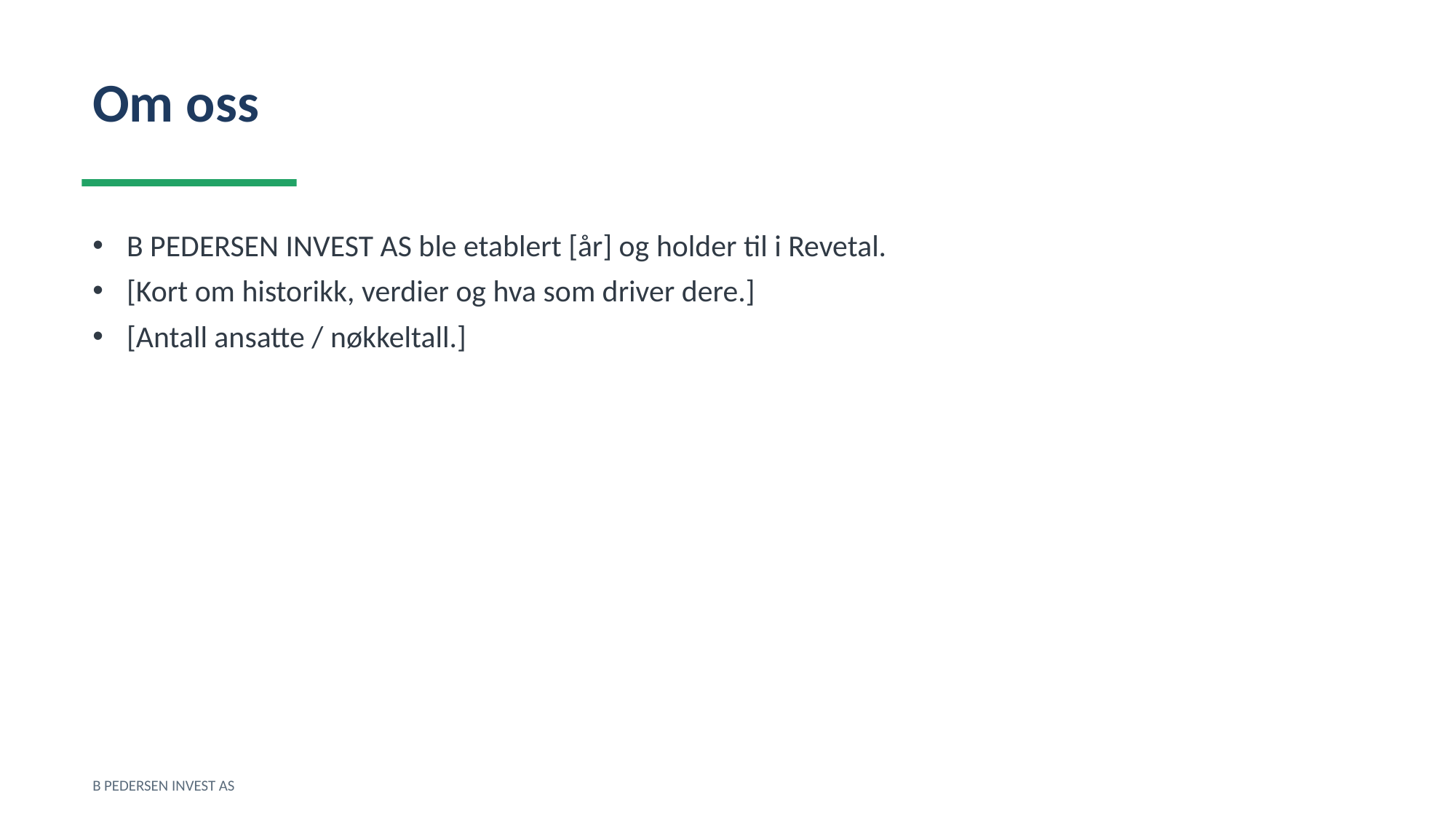

Om oss

B PEDERSEN INVEST AS ble etablert [år] og holder til i Revetal.
[Kort om historikk, verdier og hva som driver dere.]
[Antall ansatte / nøkkeltall.]
B PEDERSEN INVEST AS